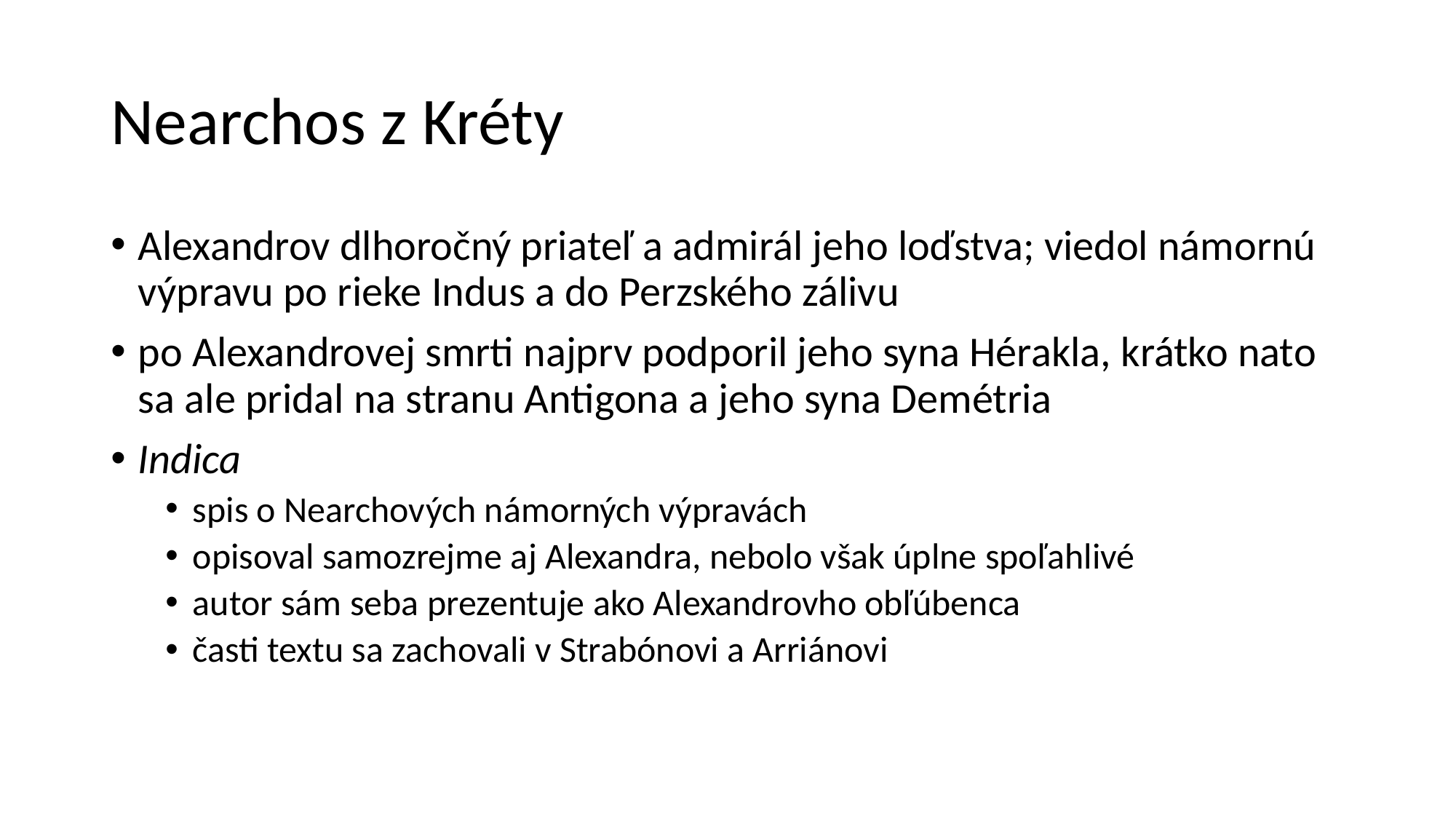

# Nearchos z Kréty
Alexandrov dlhoročný priateľ a admirál jeho loďstva; viedol námornú výpravu po rieke Indus a do Perzského zálivu
po Alexandrovej smrti najprv podporil jeho syna Hérakla, krátko nato sa ale pridal na stranu Antigona a jeho syna Demétria
Indica
spis o Nearchových námorných výpravách
opisoval samozrejme aj Alexandra, nebolo však úplne spoľahlivé
autor sám seba prezentuje ako Alexandrovho obľúbenca
časti textu sa zachovali v Strabónovi a Arriánovi